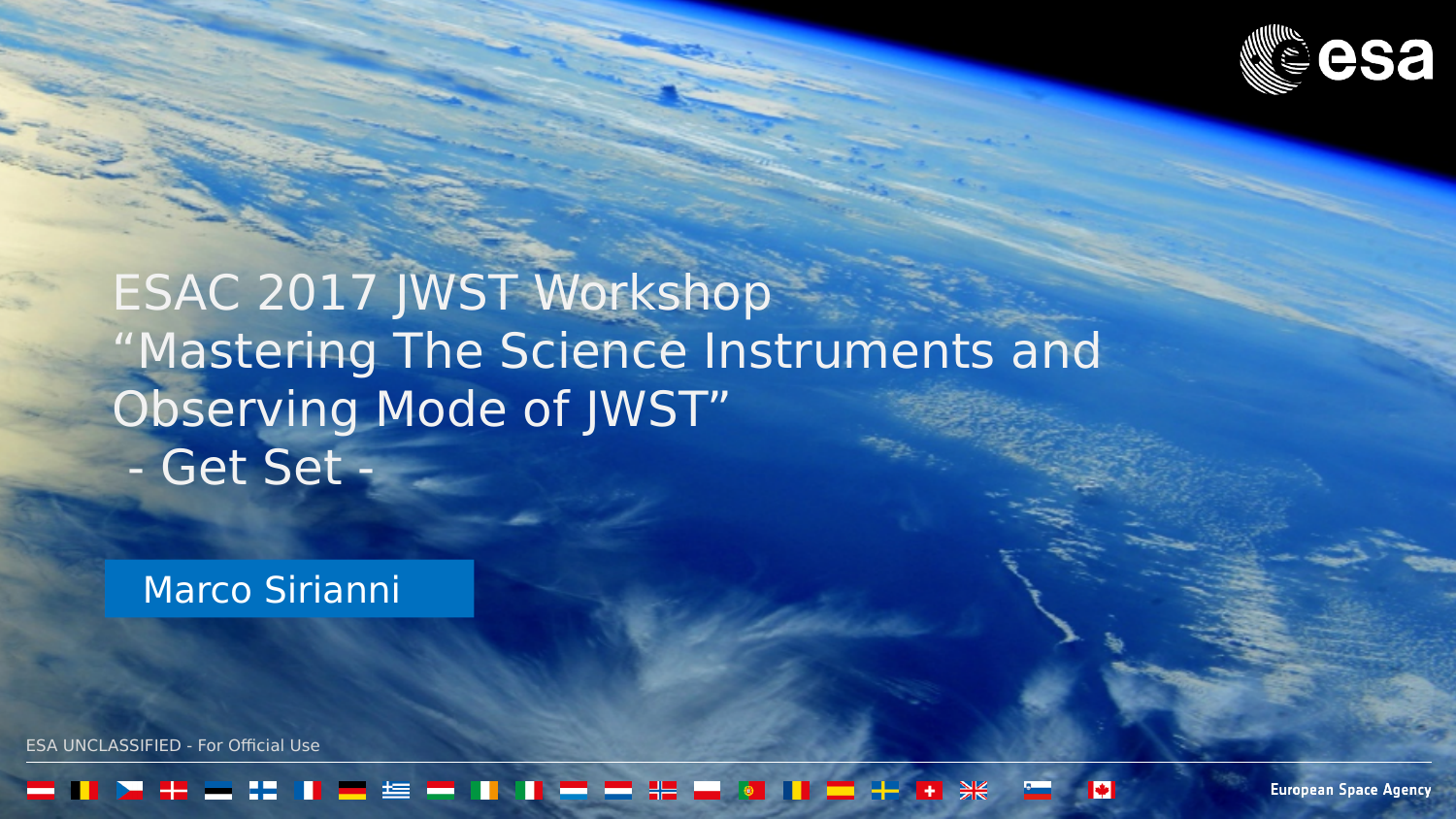

ESAC 2017 JWST Workshop
“Mastering The Science Instruments and Observing Mode of JWST”
 - Get Set -

  Marco Sirianni